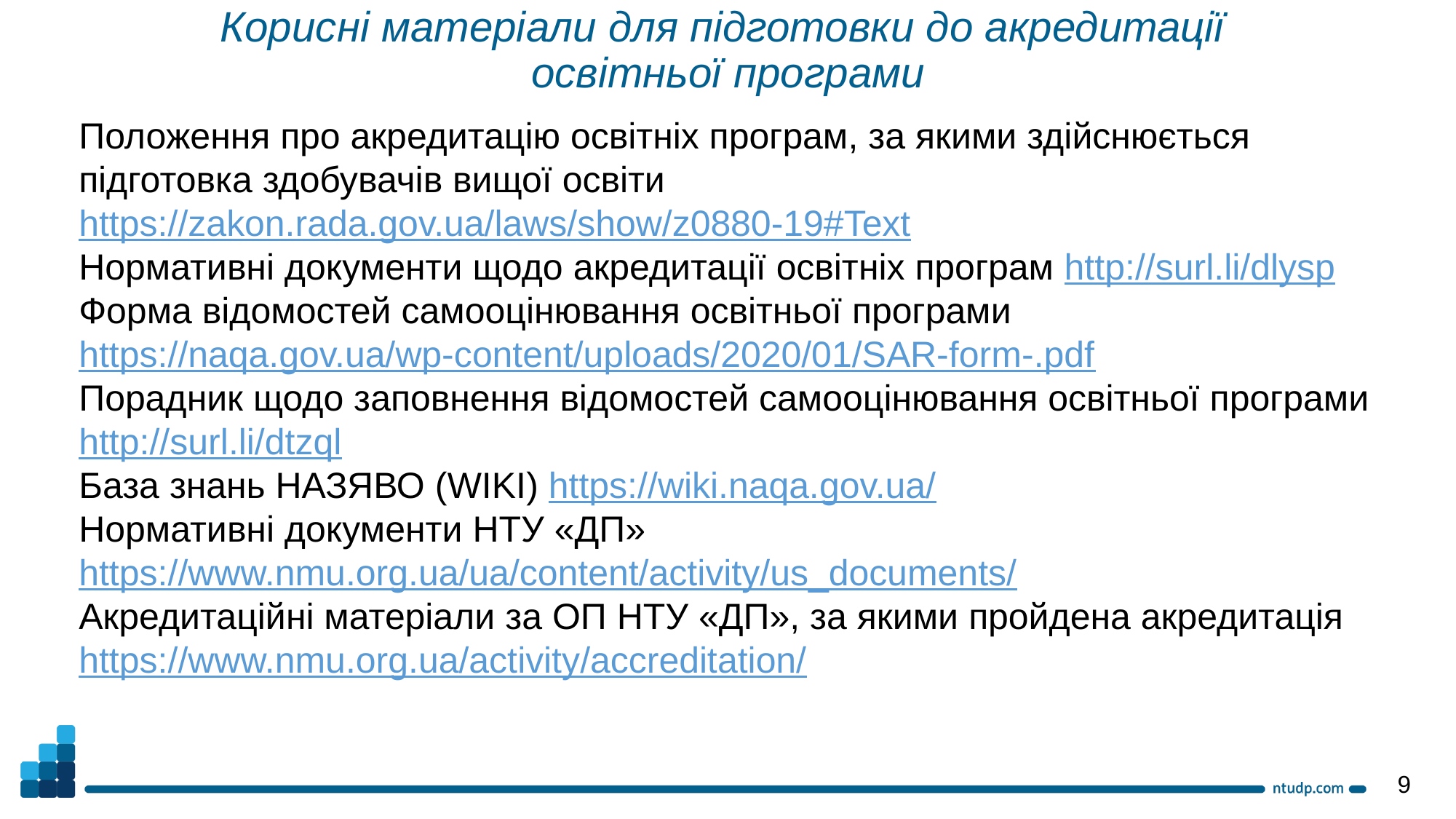

Корисні матеріали для підготовки до акредитації
освітньої програми
Положення про акредитацію освітніх програм, за якими здійснюється підготовка здобувачів вищої освіти https://zakon.rada.gov.ua/laws/show/z0880-19#Text
Нормативні документи щодо акредитації освітніх програм http://surl.li/dlysp
Форма відомостей самооцінювання освітньої програми https://naqa.gov.ua/wp-content/uploads/2020/01/SAR-form-.pdf
Порадник щодо заповнення відомостей самооцінювання освітньої програми http://surl.li/dtzql
База знань НАЗЯВО (WIKI) https://wiki.naqa.gov.ua/
Нормативні документи НТУ «ДП» https://www.nmu.org.ua/ua/content/activity/us_documents/
Акредитаційні матеріали за ОП НТУ «ДП», за якими пройдена акредитація https://www.nmu.org.ua/activity/accreditation/